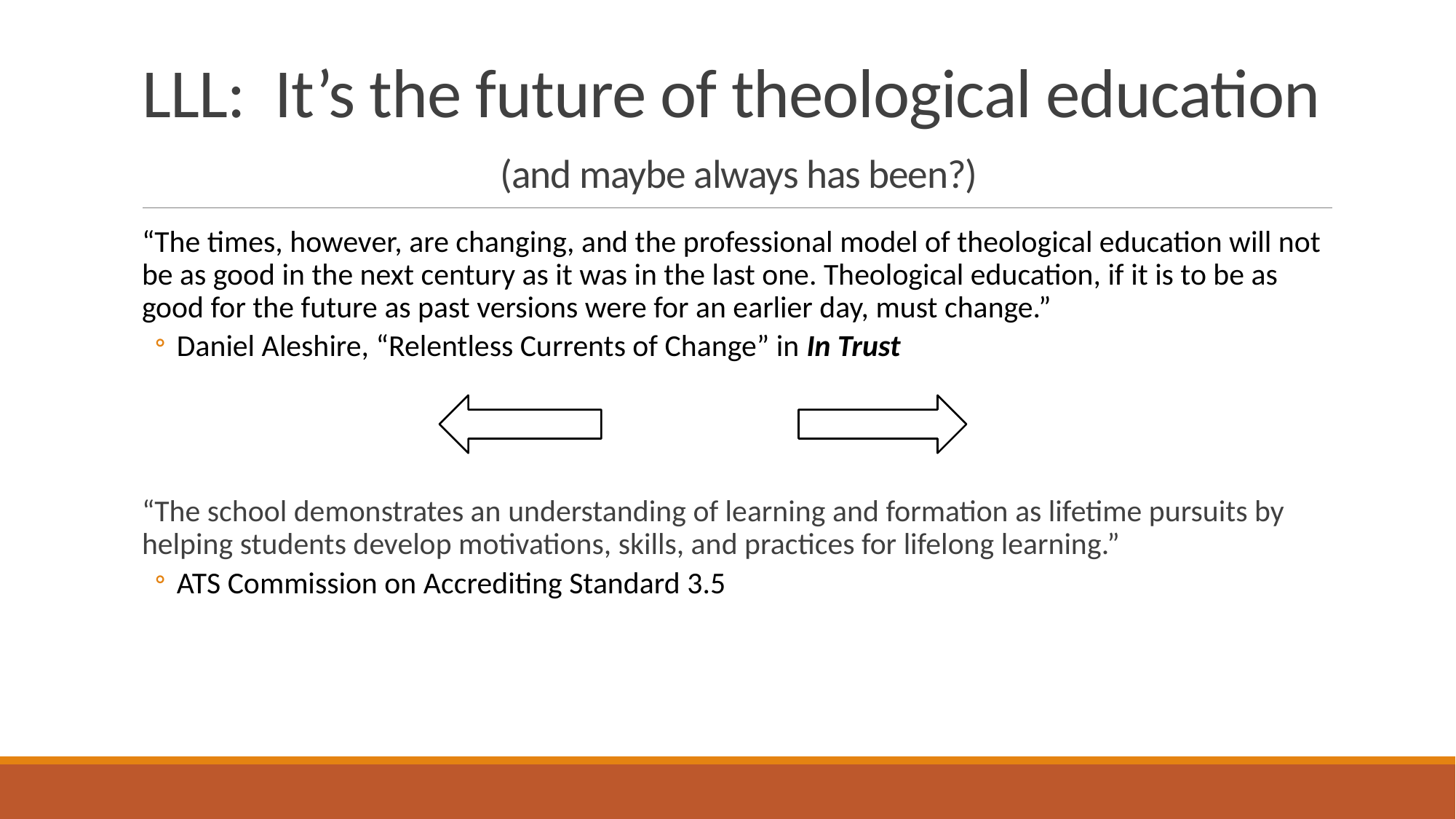

# LLL:  It’s the future of theological education (and maybe always has been?)
“The times, however, are changing, and the professional model of theological education will not be as good in the next century as it was in the last one. Theological education, if it is to be as good for the future as past versions were for an earlier day, must change.”
Daniel Aleshire, “Relentless Currents of Change” in In Trust

“The school demonstrates an understanding of learning and formation as lifetime pursuits by helping students develop motivations, skills, and practices for lifelong learning.”
ATS Commission on Accrediting Standard 3.5